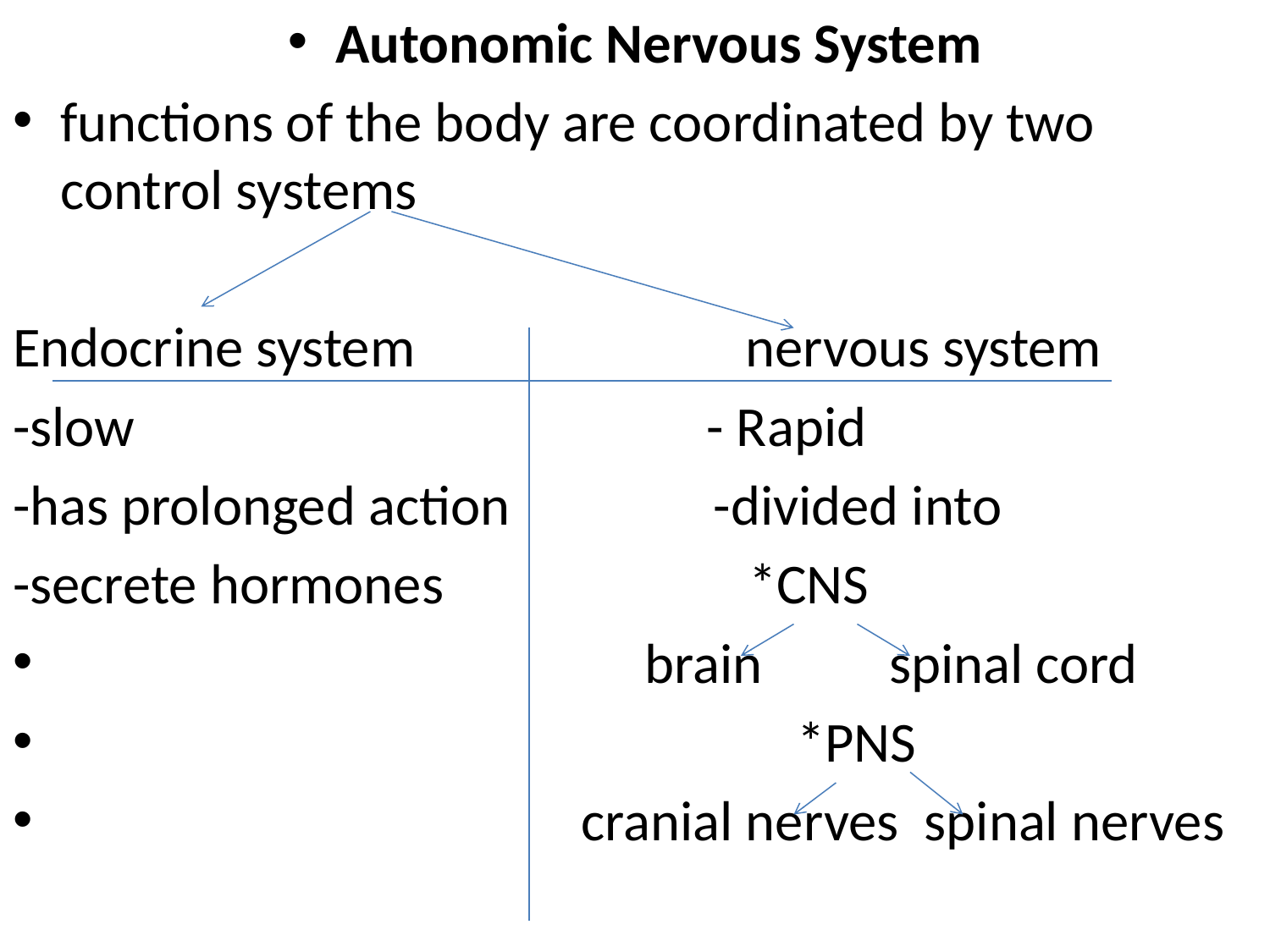

Autonomic Nervous System
functions of the body are coordinated by two control systems

Endocrine system                          nervous system
-slow                                             - Rapid
-has prolonged action                -divided into
-secrete hormones                        *CNS
                                              brain          spinal cord
                                                          *PNS
                                         cranial nerves  spinal nerves

#